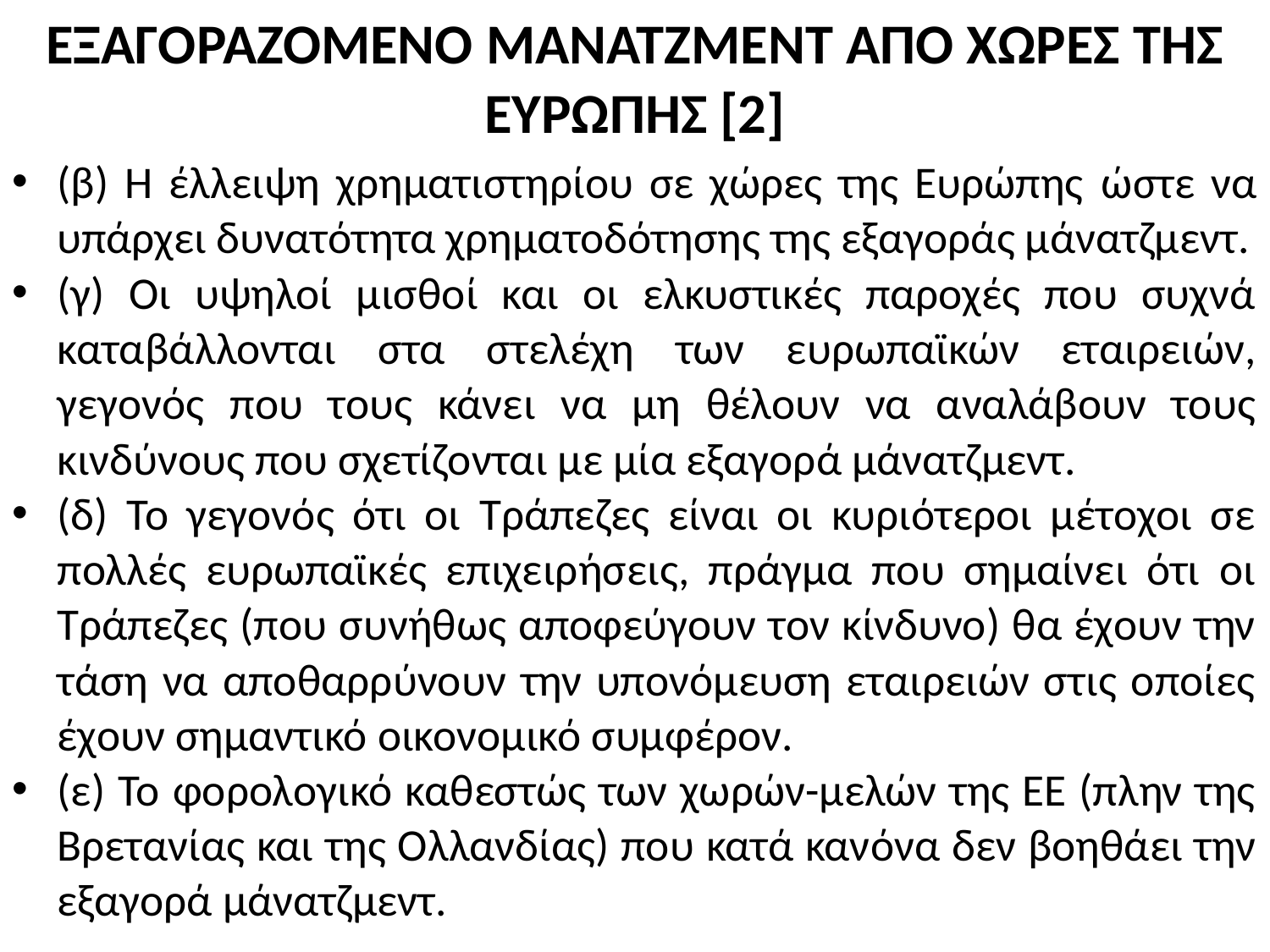

# ΕΞΑΓΟΡΑΖΟΜΕΝΟ ΜΑΝΑΤΖΜΕΝΤ ΑΠΟ ΧΩΡΕΣ ΤΗΣ ΕΥΡΩΠΗΣ [2]
(β) Η έλλειψη χρηματιστηρίου σε χώρες της Ευρώπης ώστε να υπάρχει δυνατότητα χρηματοδότησης της εξαγοράς μάνατζμεντ.
(γ) Οι υψηλοί μισθοί και οι ελκυστικές παροχές που συχνά καταβάλλονται στα στελέχη των ευρωπαϊκών εταιρειών, γεγονός που τους κάνει να μη θέλουν να αναλάβουν τους κινδύνους που σχετίζονται με μία εξαγορά μάνατζμεντ.
(δ) Το γεγονός ότι οι Τράπεζες είναι οι κυριότεροι μέτοχοι σε πολλές ευρωπαϊκές επιχειρήσεις, πράγμα που σημαίνει ότι οι Τράπεζες (που συνήθως αποφεύγουν τον κίνδυνο) θα έχουν την τάση να αποθαρρύνουν την υπονόμευση εταιρειών στις οποίες έχουν σημαντικό οικονομικό συμφέρον.
(ε) Το φορολογικό καθεστώς των χωρών-μελών της ΕΕ (πλην της Βρετανίας και της Ολλανδίας) που κατά κανόνα δεν βοηθάει την εξαγορά μάνατζμεντ.